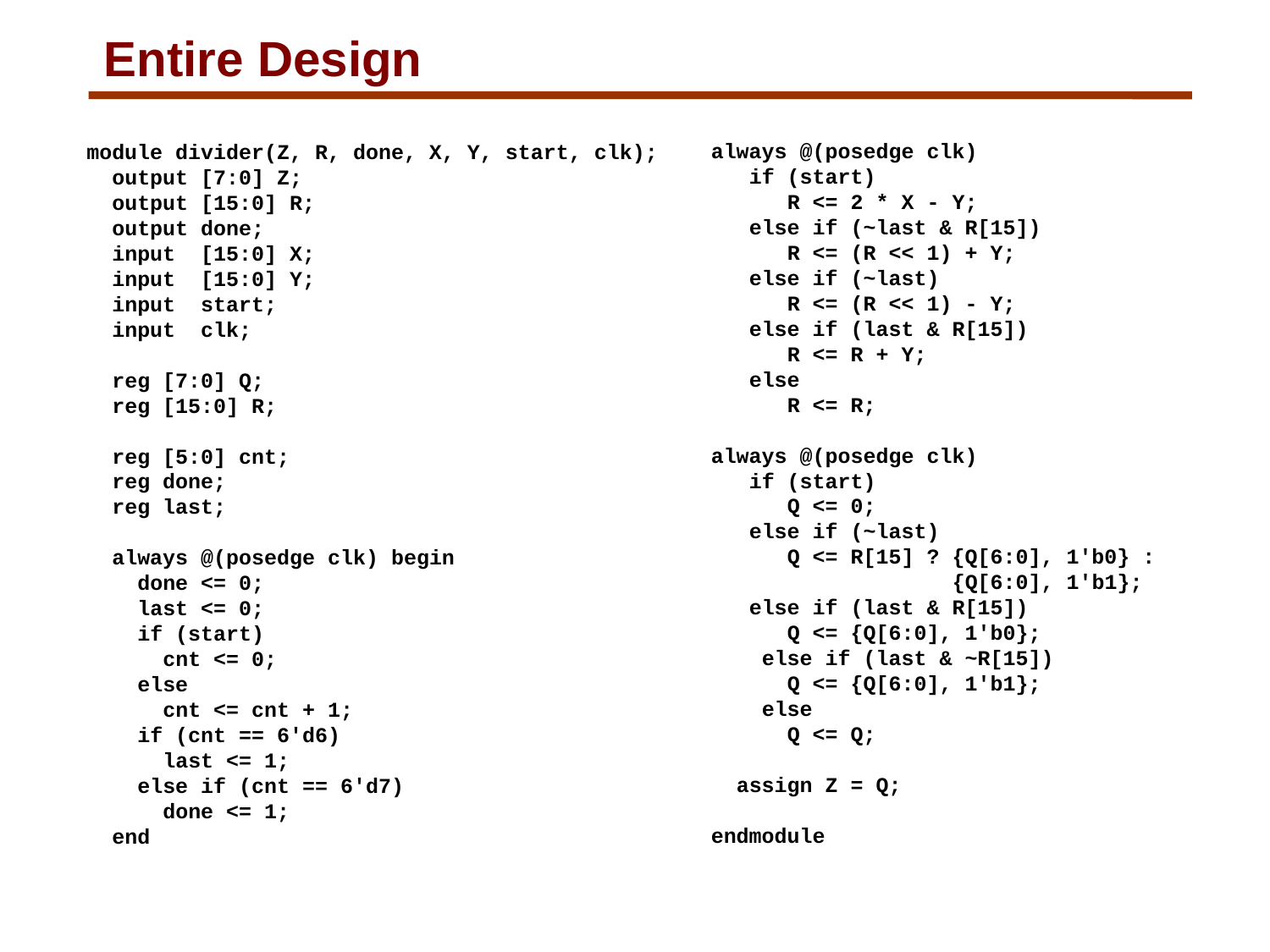

# Entire Design
always @(posedge clk)
   if (start)
      R <= 2 * X - Y;
   else if (~last & R[15])
      R <= (R << 1) + Y;
   else if (~last)
      R <= (R << 1) - Y;
   else if (last & R[15])
      R <= R + Y;
   else
      R <= R;

always @(posedge clk)
   if (start)
      Q <= 0;
   else if (~last)
      Q <= R[15] ? {Q[6:0], 1'b0} :
                   {Q[6:0], 1'b1};
   else if (last & R[15])
      Q <= {Q[6:0], 1'b0};
    else if (last & ~R[15])
      Q <= {Q[6:0], 1'b1};
    else
      Q <= Q;

  assign Z = Q;

endmodule
module divider(Z, R, done, X, Y, start, clk);
  output [7:0] Z;
  output [15:0] R;
  output done;
  input  [15:0] X;
  input  [15:0] Y;
  input  start;
  input  clk;

  reg [7:0] Q;
  reg [15:0] R;

  reg [5:0] cnt;
  reg done;
  reg last;

  always @(posedge clk) begin
    done <= 0;
    last <= 0;
    if (start)
      cnt <= 0;
    else
      cnt <= cnt + 1;
    if (cnt == 6'd6)
      last <= 1;
    else if (cnt == 6'd7)
      done <= 1;
  end